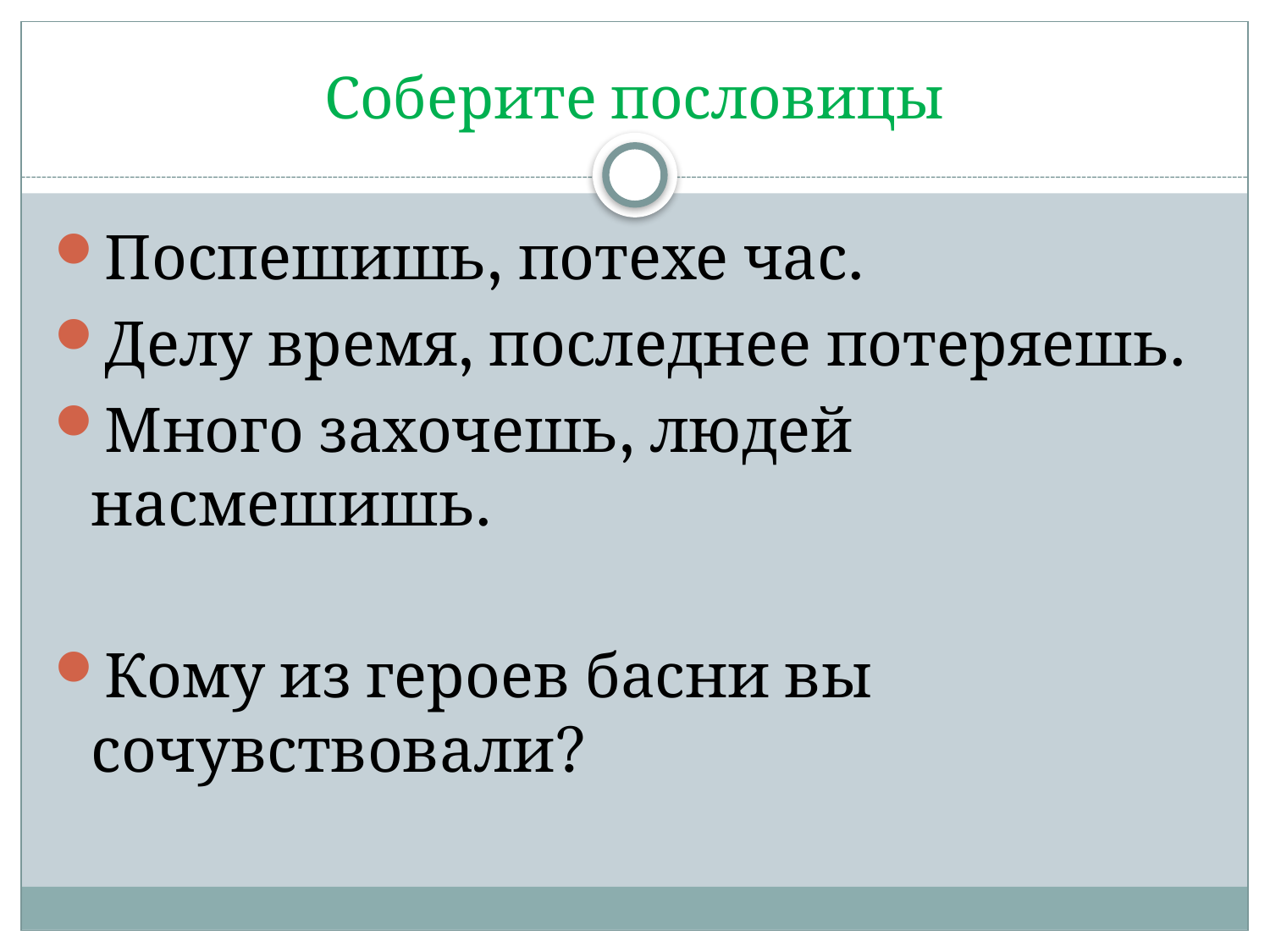

# Соберите пословицы
Поспешишь, потехе час.
Делу время, последнее потеряешь.
Много захочешь, людей насмешишь.

Кому из героев басни вы сочувствовали?